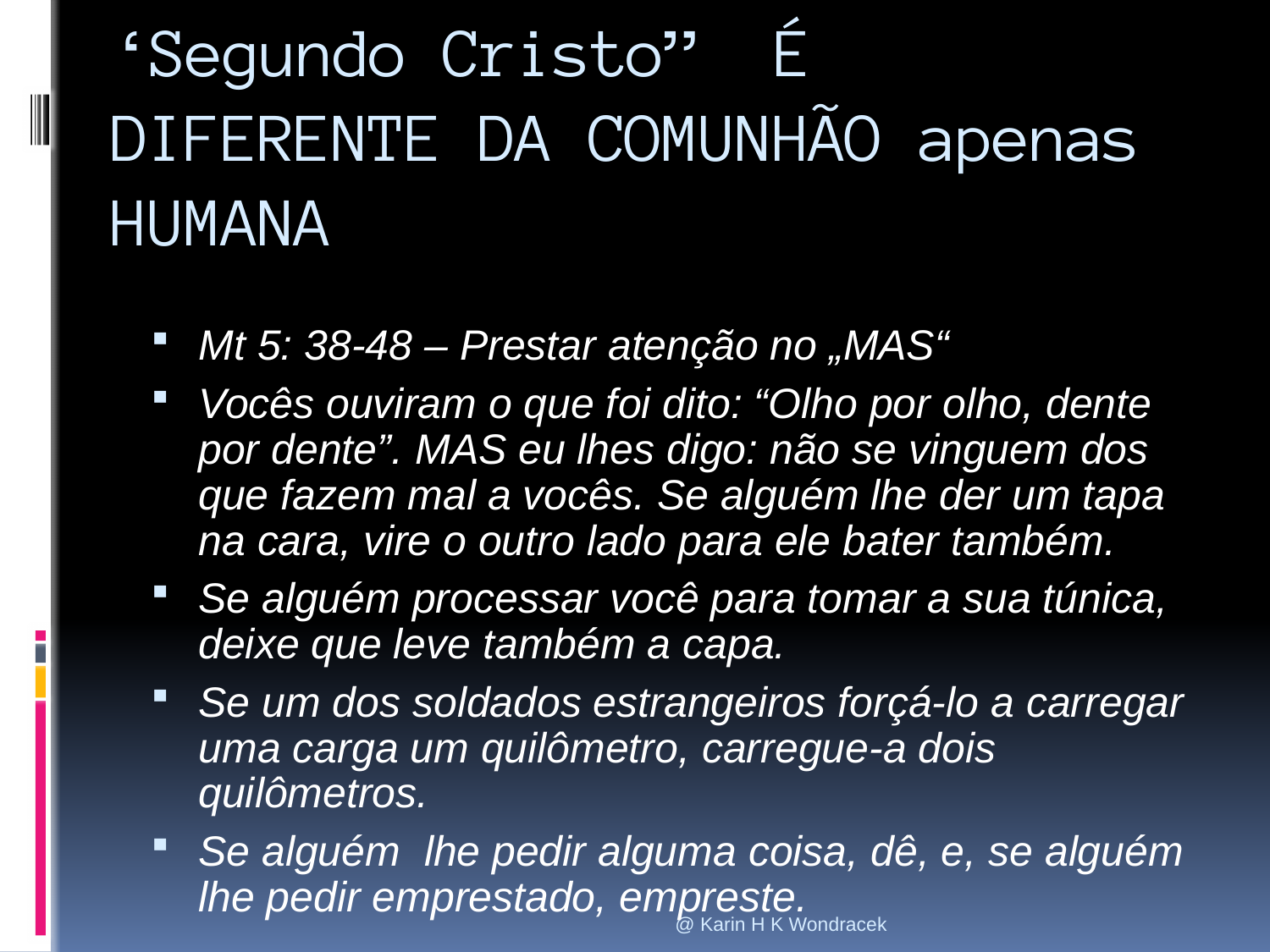

# ‘Segundo Cristo”  É DIFERENTE DA COMUNHÃO apenas HUMANA
Mt 5: 38-48 – Prestar atenção no „MAS“
Vocês ouviram o que foi dito: “Olho por olho, dente por dente”. MAS eu lhes digo: não se vinguem dos que fazem mal a vocês. Se alguém lhe der um tapa na cara, vire o outro lado para ele bater também.
Se alguém processar você para tomar a sua túnica, deixe que leve também a capa.
Se um dos soldados estrangeiros forçá-lo a carregar uma carga um quilômetro, carregue-a dois quilômetros.
Se alguém  lhe pedir alguma coisa, dê, e, se alguém lhe pedir emprestado, empreste.
@ Karin H K Wondracek